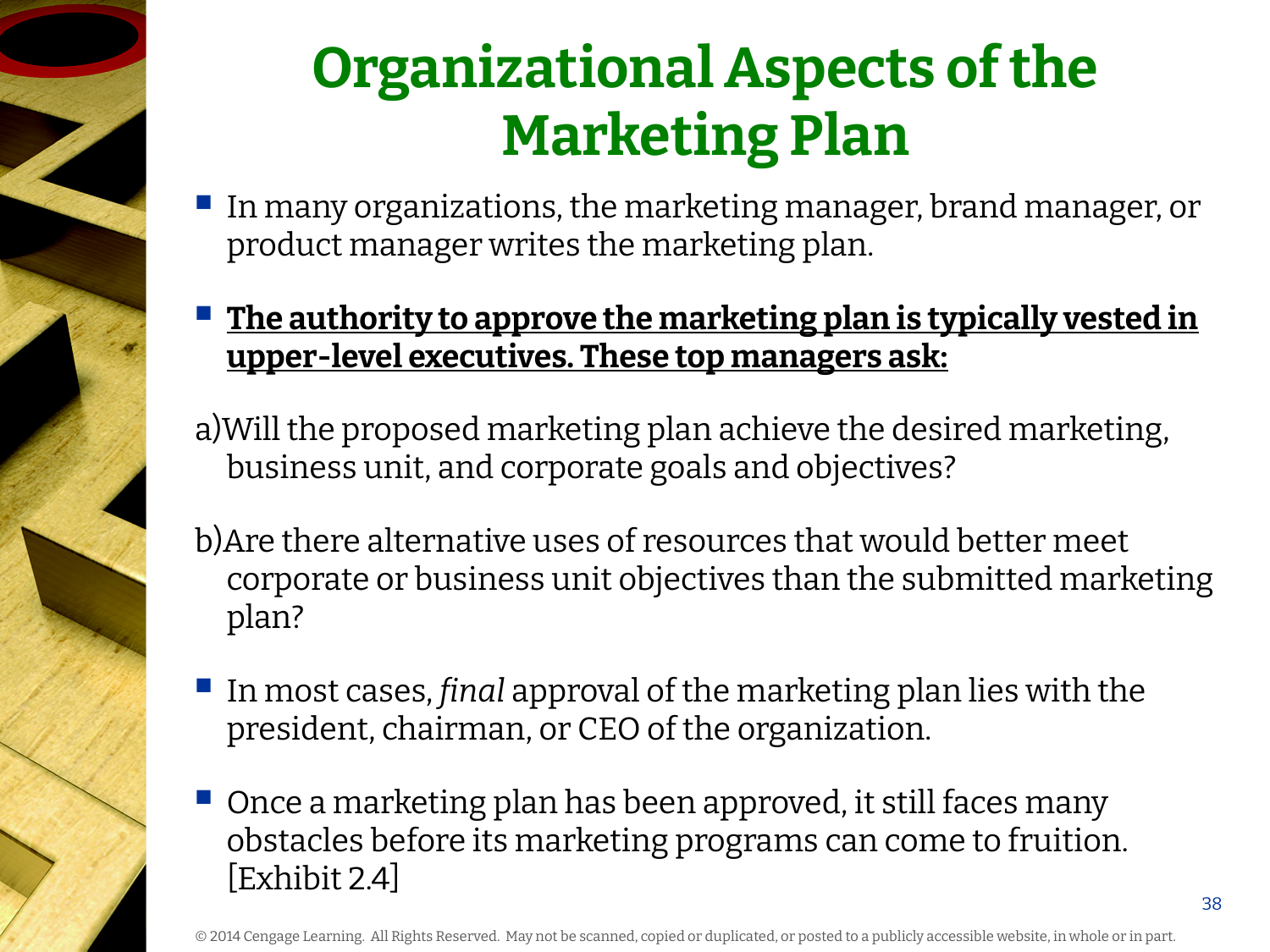

# Organizational Aspects of the Marketing Plan
In many organizations, the marketing manager, brand manager, or product manager writes the marketing plan.
The authority to approve the marketing plan is typically vested in upper-level executives. These top managers ask:
a)Will the proposed marketing plan achieve the desired marketing, business unit, and corporate goals and objectives?
b)Are there alternative uses of resources that would better meet corporate or business unit objectives than the submitted marketing plan?
In most cases, final approval of the marketing plan lies with the president, chairman, or CEO of the organization.
Once a marketing plan has been approved, it still faces many obstacles before its marketing programs can come to fruition. [Exhibit 2.4]

38